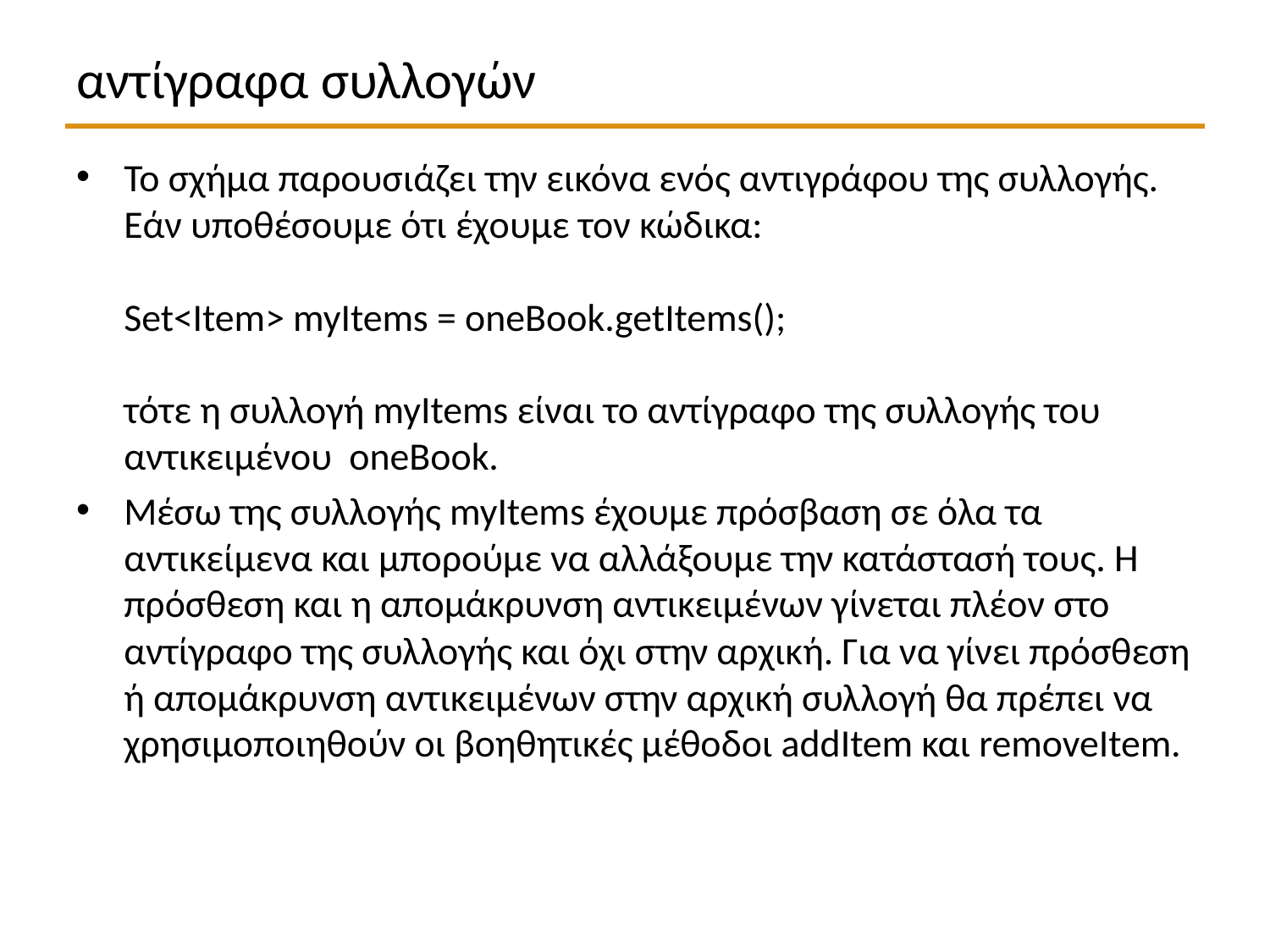

# αντίγραφα συλλογών
Το σχήμα παρουσιάζει την εικόνα ενός αντιγράφου της συλλογής. Εάν υποθέσουμε ότι έχουμε τον κώδικα:
Set<Item> myItems = oneBook.getItems();
τότε η συλλογή myItems είναι το αντίγραφο της συλλογής του αντικειμένου  oneBook.
Μέσω της συλλογής myItems έχουμε πρόσβαση σε όλα τα αντικείμενα και μπορούμε να αλλάξουμε την κατάστασή τους. Η πρόσθεση και η απομάκρυνση αντικειμένων γίνεται πλέον στο αντίγραφο της συλλογής και όχι στην αρχική. Για να γίνει πρόσθεση ή απομάκρυνση αντικειμένων στην αρχική συλλογή θα πρέπει να χρησιμοποιηθούν οι βοηθητικές μέθοδοι addItem και removeItem.